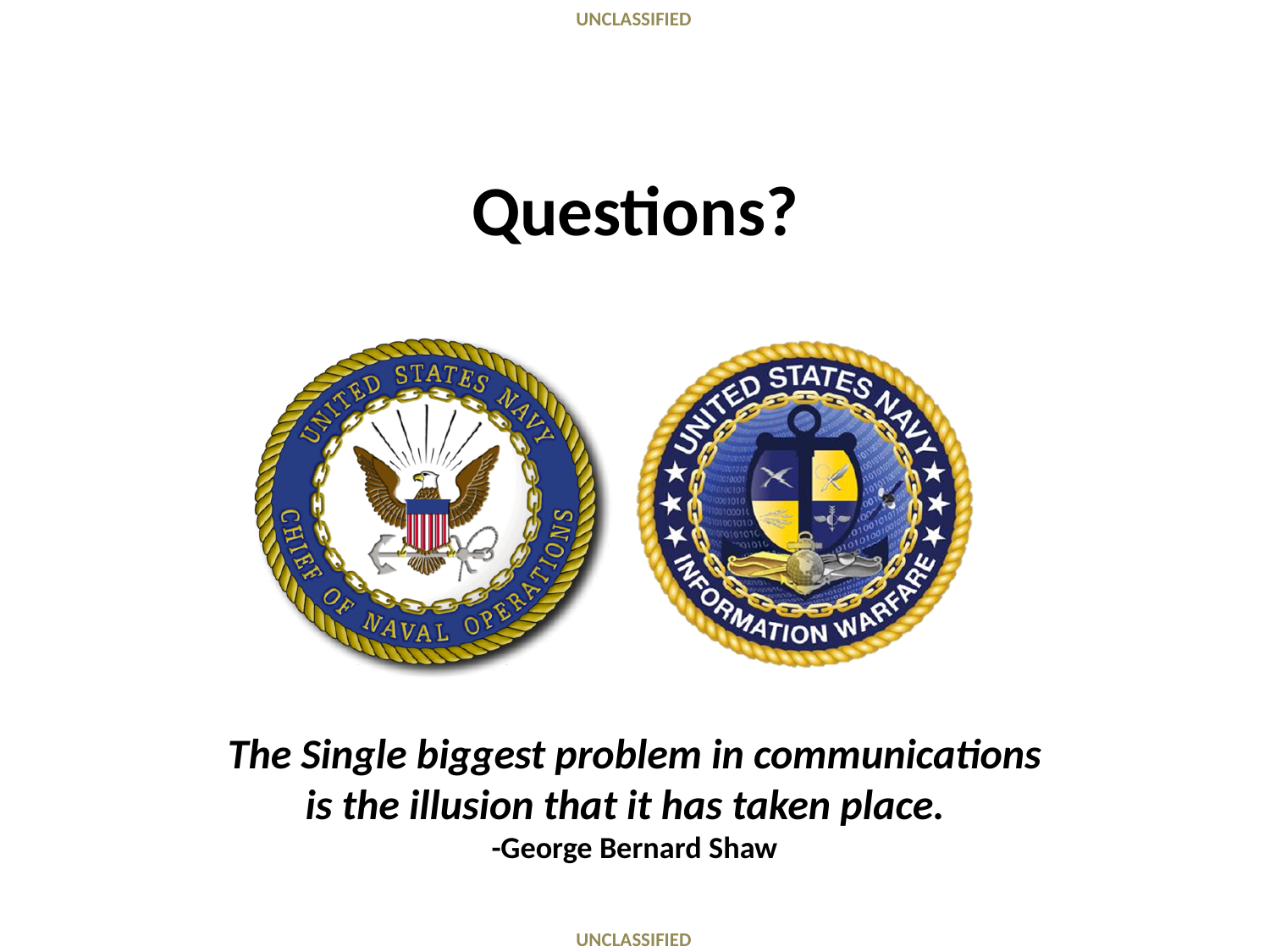

# Questions?
The Single biggest problem in communications
is the illusion that it has taken place.
-George Bernard Shaw